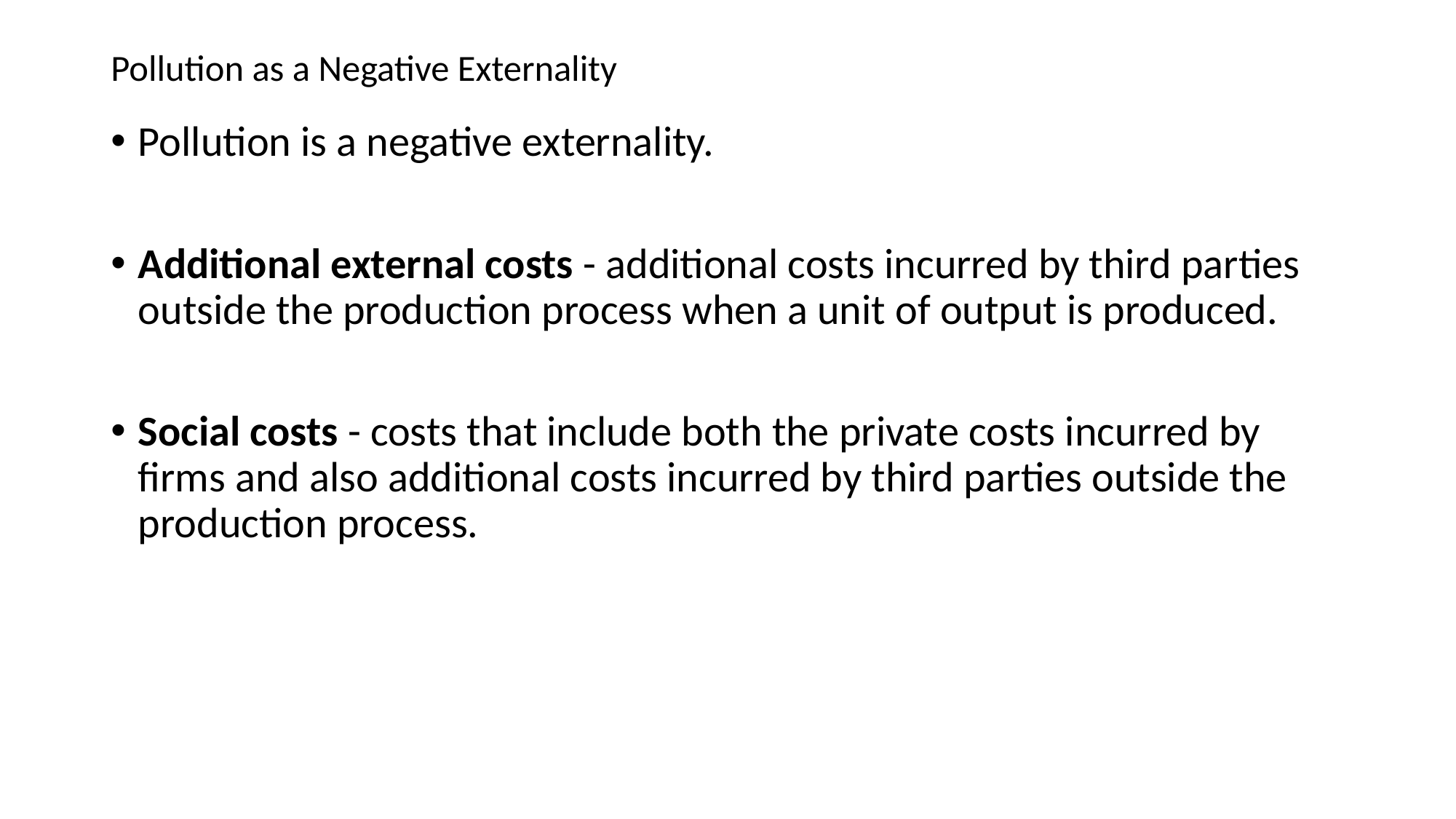

# Pollution as a Negative Externality
Pollution is a negative externality.

Additional external costs - additional costs incurred by third parties outside the production process when a unit of output is produced.

Social costs - costs that include both the private costs incurred by firms and also additional costs incurred by third parties outside the production process.